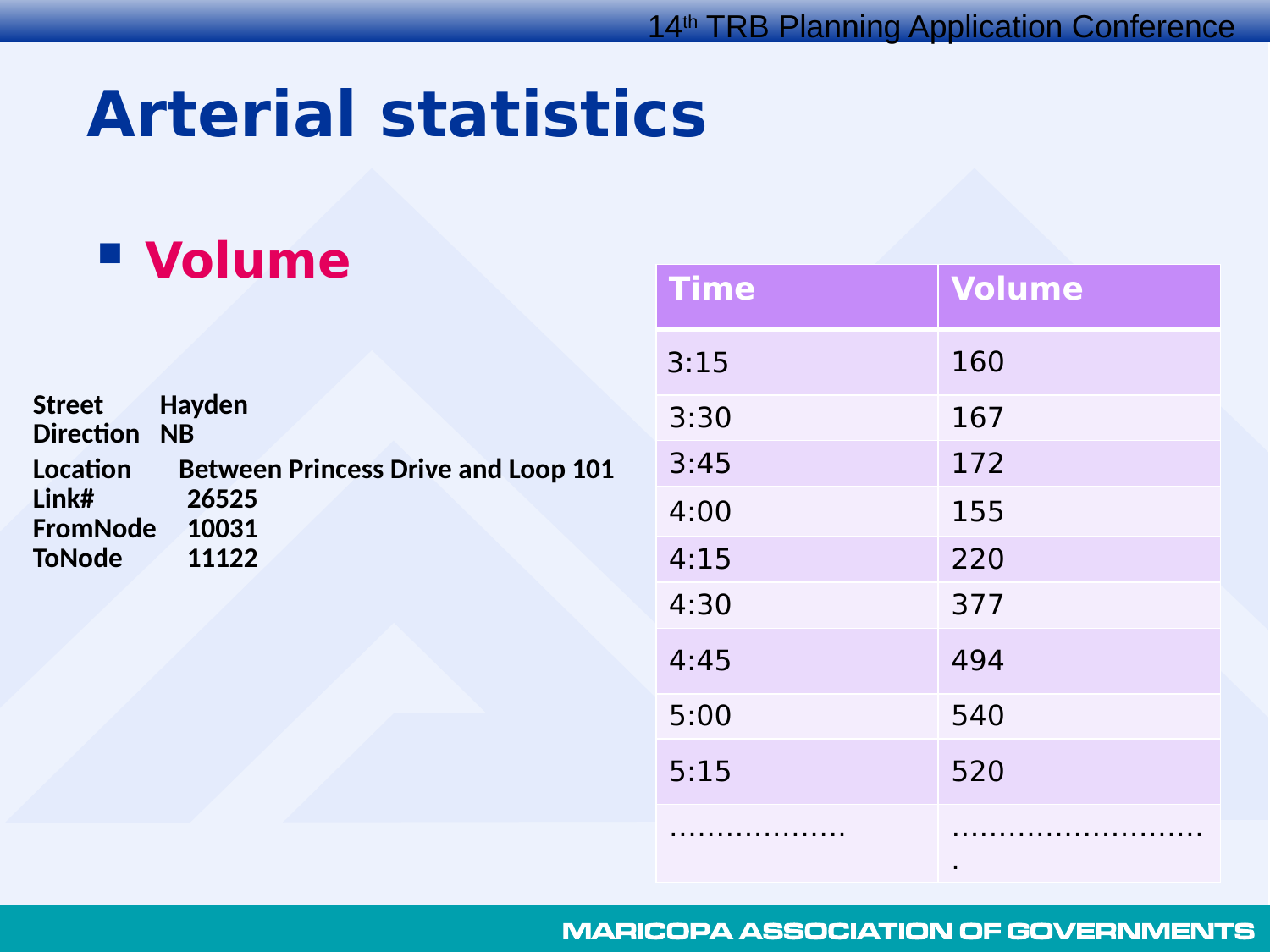

Arterial statistics
Volume
| Time | Volume |
| --- | --- |
| 3:15 | 160 |
| 3:30 | 167 |
| 3:45 | 172 |
| 4:00 | 155 |
| 4:15 | 220 |
| 4:30 | 377 |
| 4:45 | 494 |
| 5:00 | 540 |
| 5:15 | 520 |
| ………………. | ………………………. |
| Street | Hayden |  |  |
| --- | --- | --- | --- |
| Direction | NB |  |  |
| Location | Between Princess Drive and Loop 101 |  |  |
| Link# | 26525 |  |  |
| FromNode | 10031 |  |  |
| ToNode | 11122 |  |  |